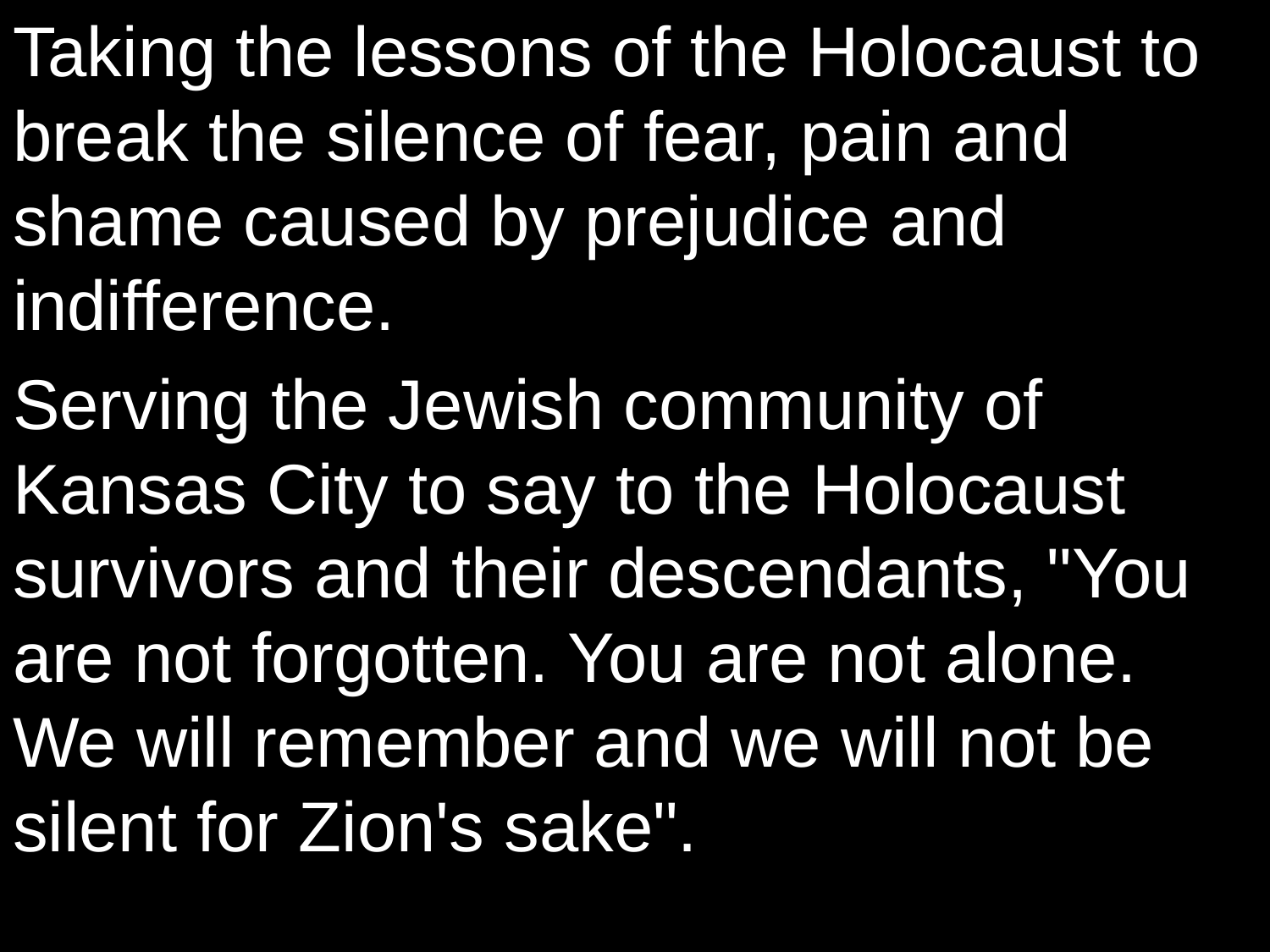

Taking the lessons of the Holocaust to break the silence of fear, pain and shame caused by prejudice and indifference.
Serving the Jewish community of Kansas City to say to the Holocaust
survivors and their descendants, "You are not forgotten. You are not alone. We will remember and we will not be silent for Zion's sake".